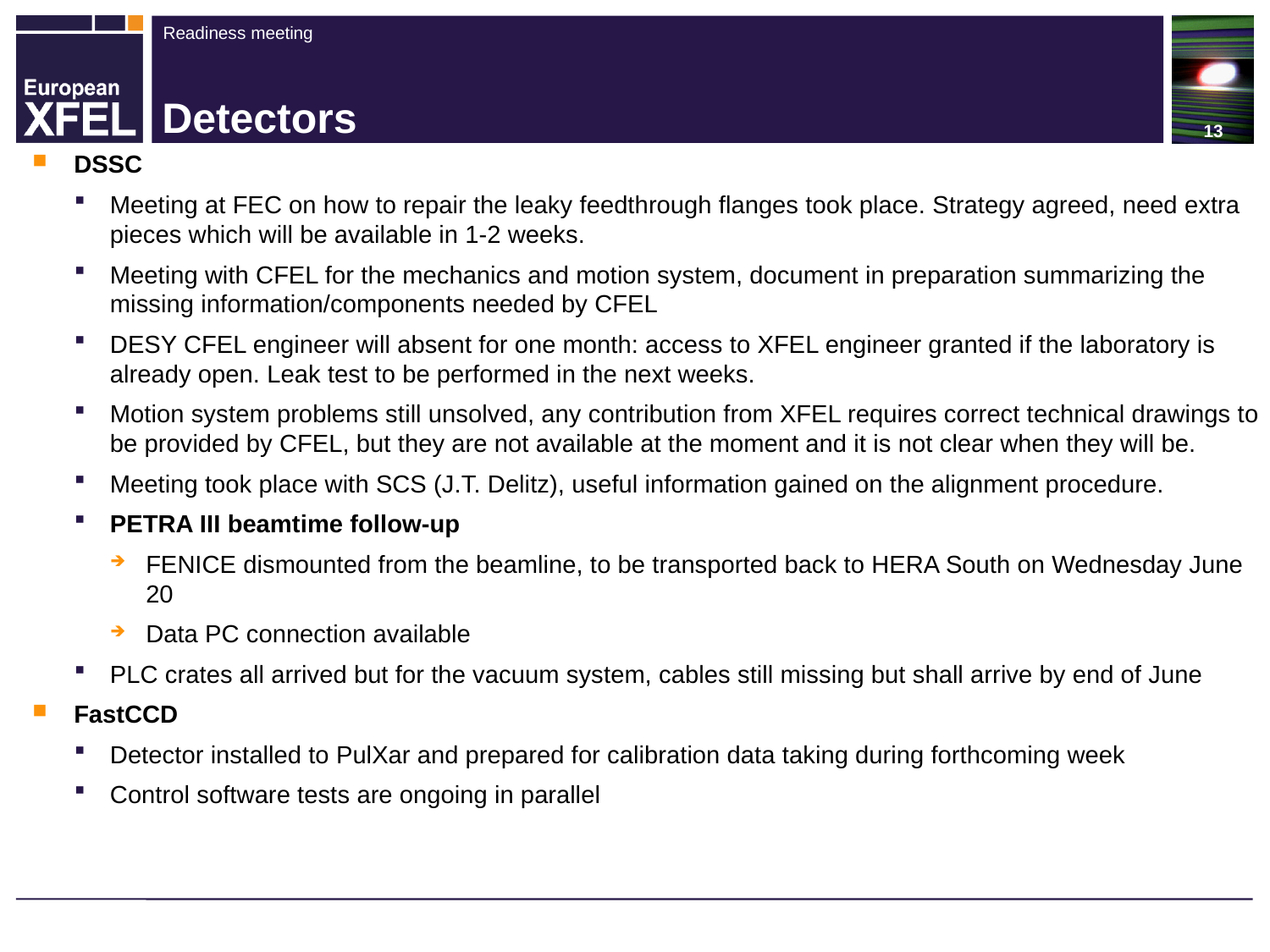

# Detectors
DSSC
Meeting at FEC on how to repair the leaky feedthrough flanges took place. Strategy agreed, need extra pieces which will be available in 1-2 weeks.
Meeting with CFEL for the mechanics and motion system, document in preparation summarizing the missing information/components needed by CFEL
DESY CFEL engineer will absent for one month: access to XFEL engineer granted if the laboratory is already open. Leak test to be performed in the next weeks.
Motion system problems still unsolved, any contribution from XFEL requires correct technical drawings to be provided by CFEL, but they are not available at the moment and it is not clear when they will be.
Meeting took place with SCS (J.T. Delitz), useful information gained on the alignment procedure.
PETRA III beamtime follow-up
FENICE dismounted from the beamline, to be transported back to HERA South on Wednesday June 20
Data PC connection available
PLC crates all arrived but for the vacuum system, cables still missing but shall arrive by end of June
FastCCD
Detector installed to PulXar and prepared for calibration data taking during forthcoming week
Control software tests are ongoing in parallel